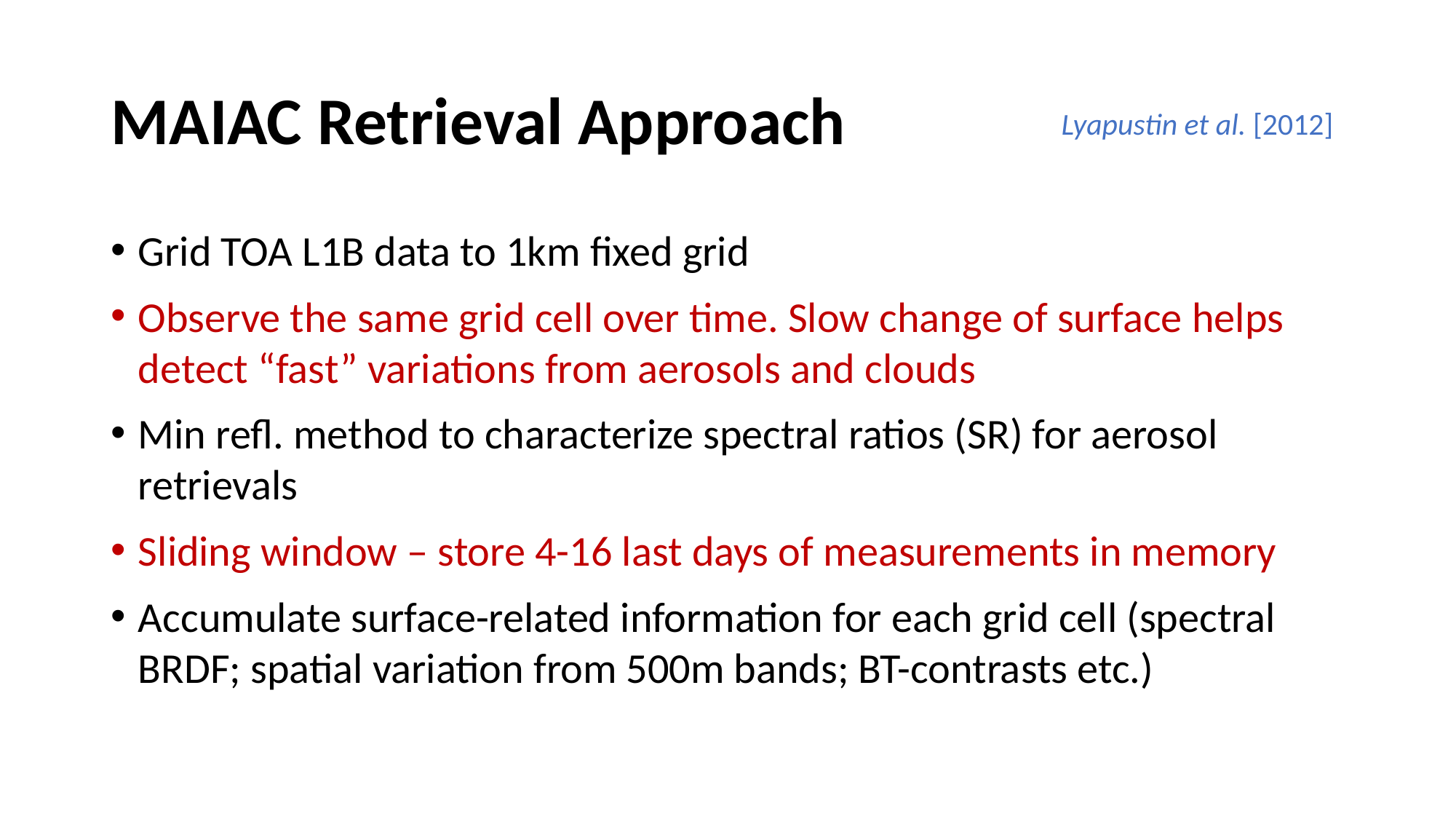

# MAIAC Retrieval Approach
Lyapustin et al. [2012]
Grid TOA L1B data to 1km fixed grid
Observe the same grid cell over time. Slow change of surface helps detect “fast” variations from aerosols and clouds
Min refl. method to characterize spectral ratios (SR) for aerosol retrievals
Sliding window – store 4-16 last days of measurements in memory
Accumulate surface-related information for each grid cell (spectral BRDF; spatial variation from 500m bands; BT-contrasts etc.)